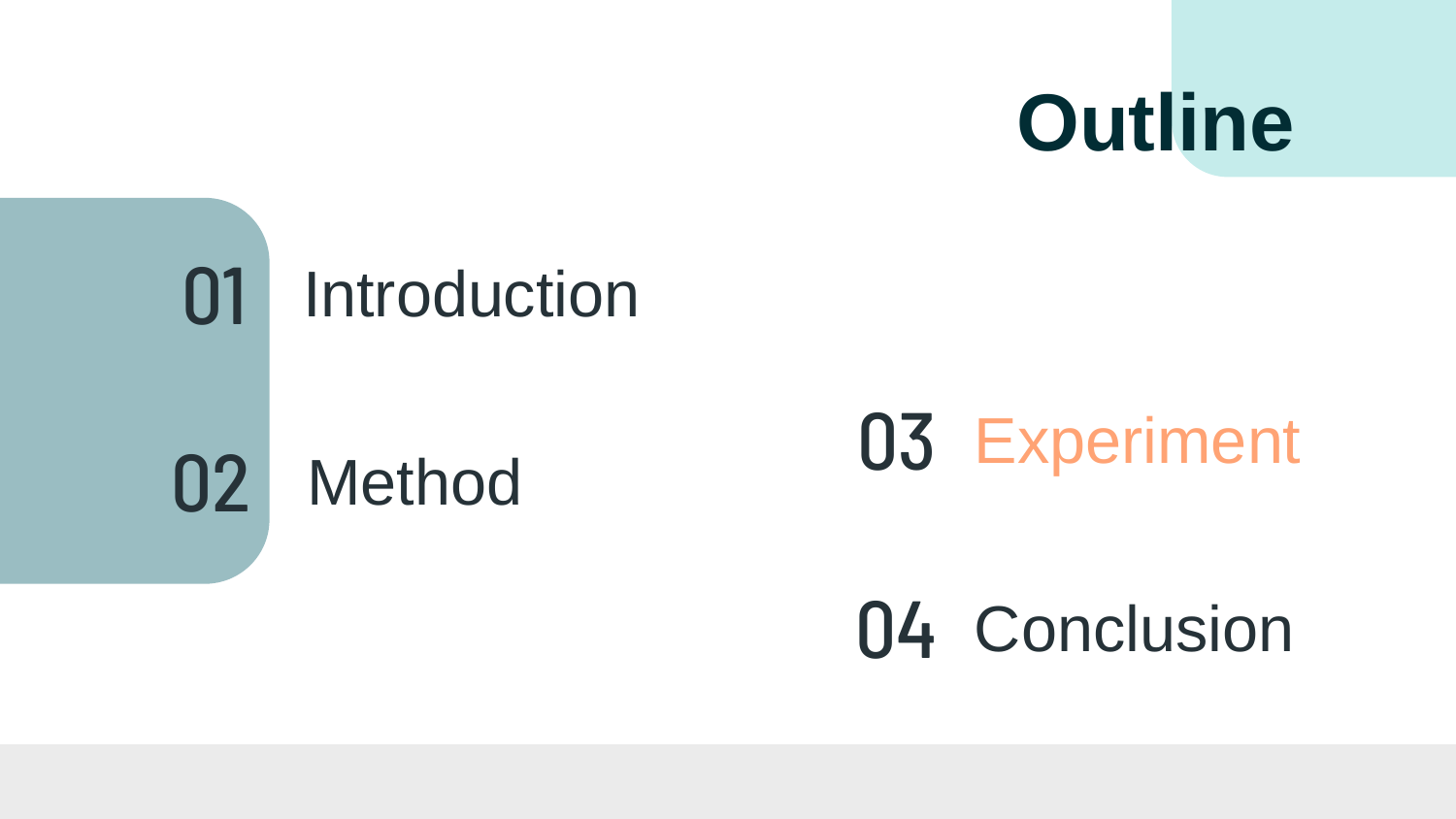

# Outline

01
Introduction
03
Experiment
02
Method
04
Conclusion